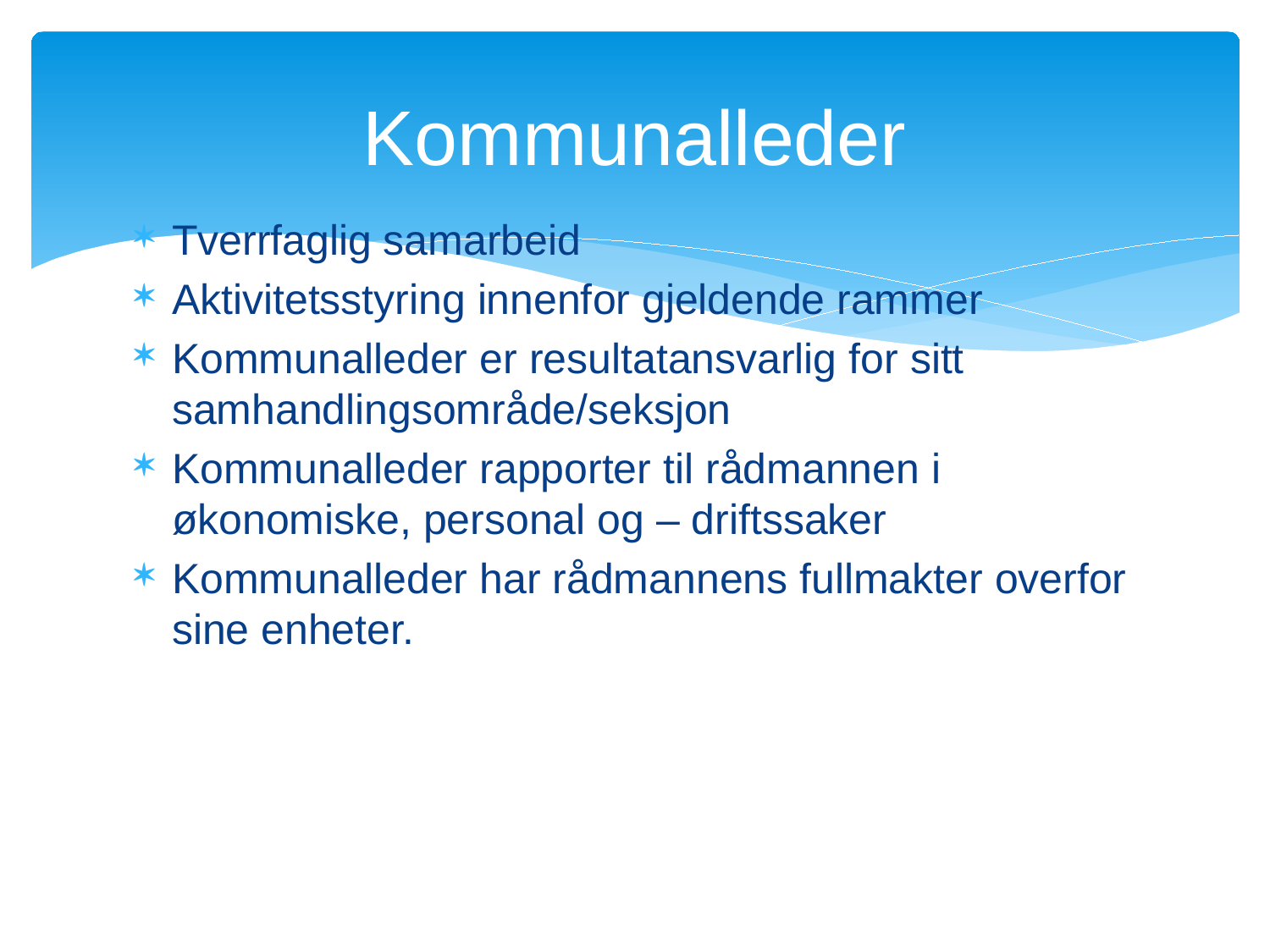

# Kommunalleder
Tverrfaglig samarbeid
Aktivitetsstyring innenfor gjeldende rammer
Kommunalleder er resultatansvarlig for sitt samhandlingsområde/seksjon
Kommunalleder rapporter til rådmannen i økonomiske, personal og – driftssaker
Kommunalleder har rådmannens fullmakter overfor sine enheter.